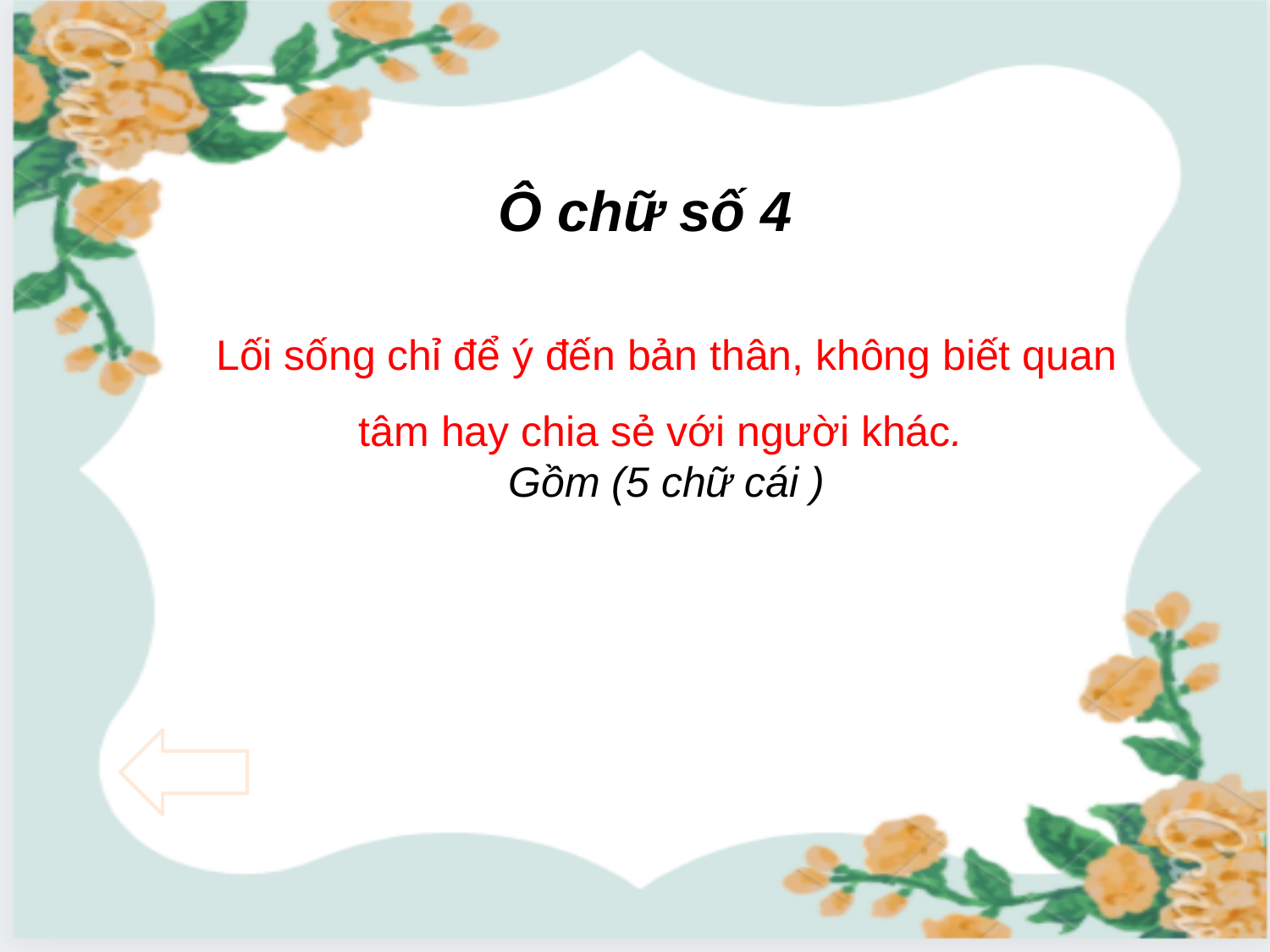

Ô chữ số 4
Lối sống chỉ để ý đến bản thân, không biết quan tâm hay chia sẻ với người khác.
Gồm (5 chữ cái )